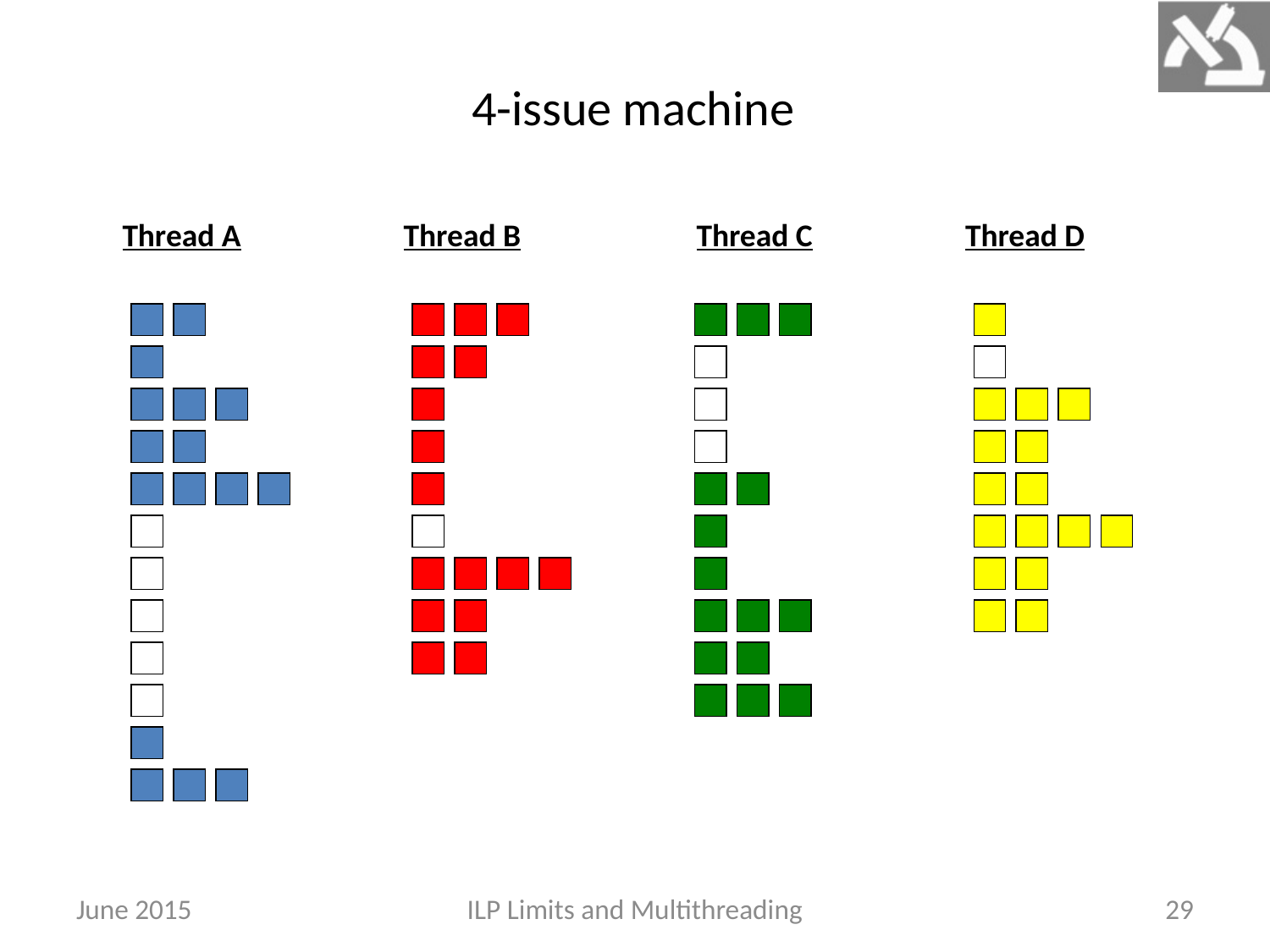

4-issue machine
Thread A

Thread B

Thread C

Thread D

June 2015
ILP Limits and Multithreading
29